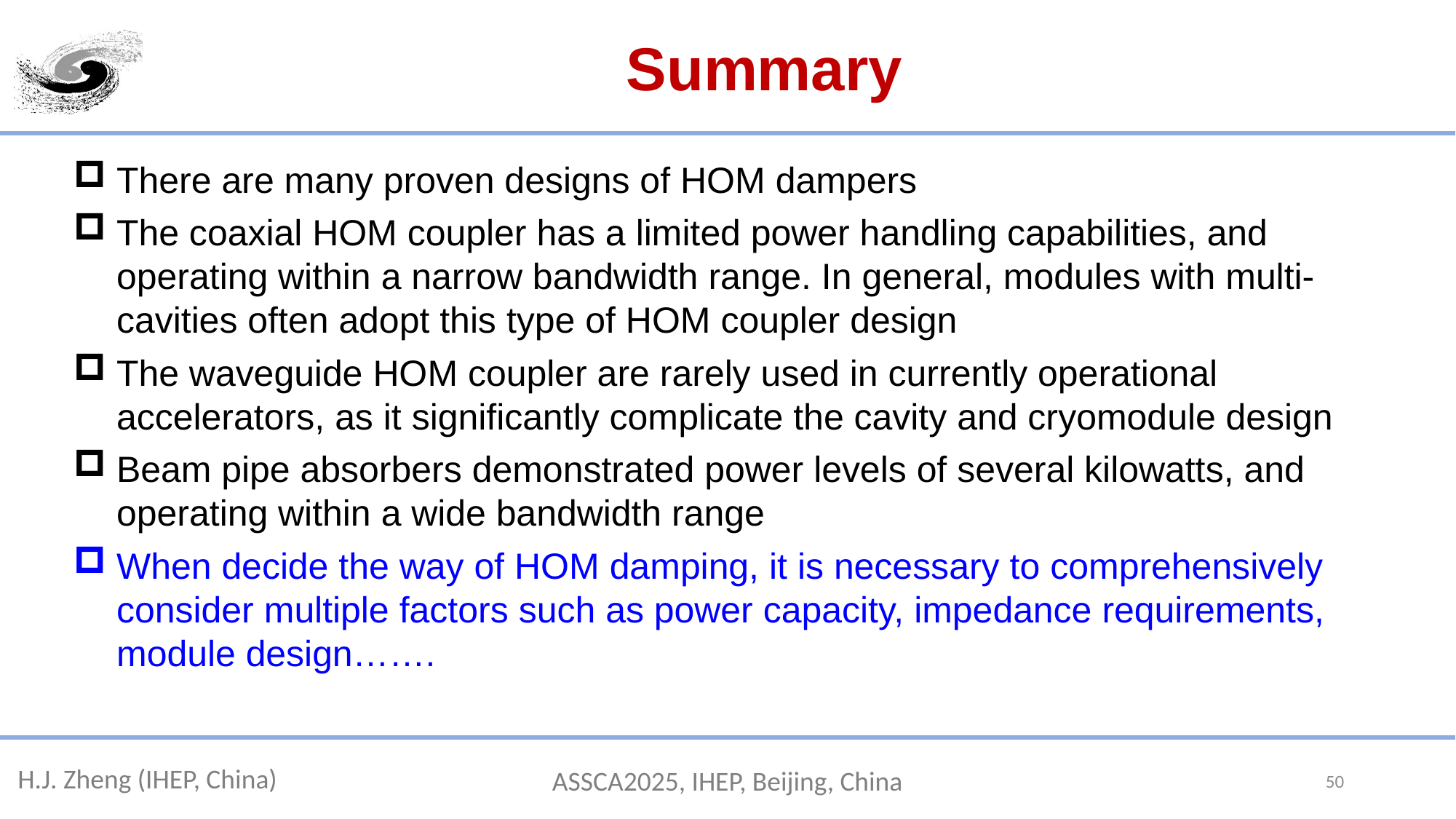

# Summary
There are many proven designs of HOM dampers
The coaxial HOM coupler has a limited power handling capabilities, and operating within a narrow bandwidth range. In general, modules with multi-cavities often adopt this type of HOM coupler design
The waveguide HOM coupler are rarely used in currently operational accelerators, as it significantly complicate the cavity and cryomodule design
Beam pipe absorbers demonstrated power levels of several kilowatts, and operating within a wide bandwidth range
When decide the way of HOM damping, it is necessary to comprehensively consider multiple factors such as power capacity, impedance requirements, module design…….
50